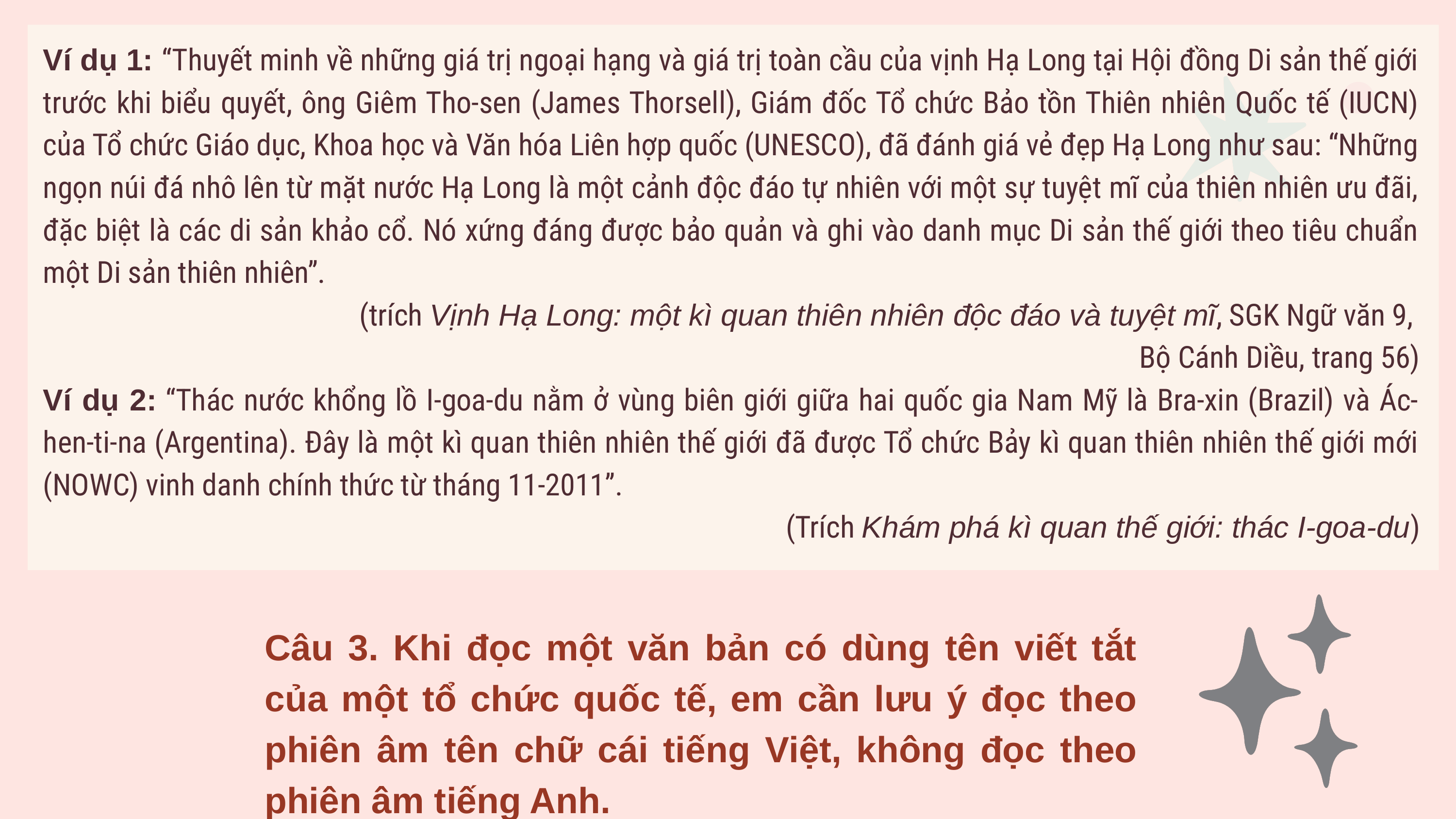

Ví dụ 1: “Thuyết minh về những giá trị ngoại hạng và giá trị toàn cầu của vịnh Hạ Long tại Hội đồng Di sản thế giới trước khi biểu quyết, ông Giêm Tho-sen (James Thorsell), Giám đốc Tổ chức Bảo tồn Thiên nhiên Quốc tế (IUCN) của Tổ chức Giáo dục, Khoa học và Văn hóa Liên hợp quốc (UNESCO), đã đánh giá vẻ đẹp Hạ Long như sau: “Những ngọn núi đá nhô lên từ mặt nước Hạ Long là một cảnh độc đáo tự nhiên với một sự tuyệt mĩ của thiên nhiên ưu đãi, đặc biệt là các di sản khảo cổ. Nó xứng đáng được bảo quản và ghi vào danh mục Di sản thế giới theo tiêu chuẩn một Di sản thiên nhiên”.
(trích Vịnh Hạ Long: một kì quan thiên nhiên độc đáo và tuyệt mĩ, SGK Ngữ văn 9,
Bộ Cánh Diều, trang 56)
Ví dụ 2: “Thác nước khổng lồ I-goa-du nằm ở vùng biên giới giữa hai quốc gia Nam Mỹ là Bra-xin (Brazil) và Ác-hen-ti-na (Argentina). Đây là một kì quan thiên nhiên thế giới đã được Tổ chức Bảy kì quan thiên nhiên thế giới mới (NOWC) vinh danh chính thức từ tháng 11-2011”.
(Trích Khám phá kì quan thế giới: thác I-goa-du)

Câu 3. Khi đọc một văn bản có dùng tên viết tắt của một tổ chức quốc tế, em cần lưu ý đọc theo phiên âm tên chữ cái tiếng Việt, không đọc theo phiên âm tiếng Anh.